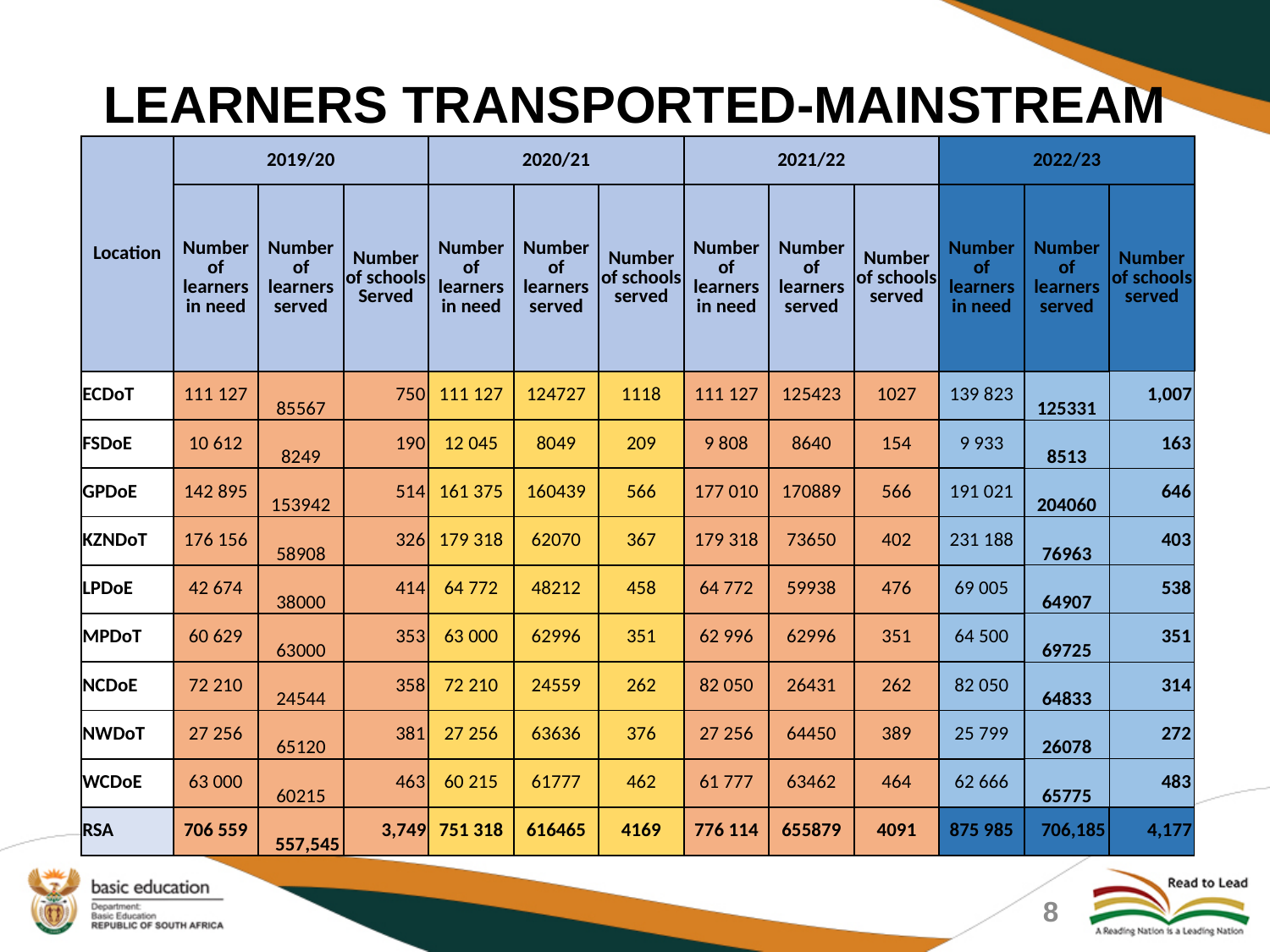

# LEARNERS TRANSPORTED-MAINSTREAM
| Location | 2019/20 |  |  | 2020/21 |  |  | 2021/22 |  |  | 2022/23 |  |  |
| --- | --- | --- | --- | --- | --- | --- | --- | --- | --- | --- | --- | --- |
|  | Number of learners in need | Number of learners served | Number of schools Served | Number of learners in need | Number of learners served | Number of schools served | Number of learners in need | Number of learners served | Number of schools served | Number of learners in need | Number of learners served | Number of schools served |
| ECDoT | 111 127 | 85567 | 750 | 111 127 | 124727 | 1118 | 111 127 | 125423 | 1027 | 139 823 | 125331 | 1,007 |
| FSDoE | 10 612 | 8249 | 190 | 12 045 | 8049 | 209 | 9 808 | 8640 | 154 | 9 933 | 8513 | 163 |
| GPDoE | 142 895 | 153942 | 514 | 161 375 | 160439 | 566 | 177 010 | 170889 | 566 | 191 021 | 204060 | 646 |
| KZNDoT | 176 156 | 58908 | 326 | 179 318 | 62070 | 367 | 179 318 | 73650 | 402 | 231 188 | 76963 | 403 |
| LPDoE | 42 674 | 38000 | 414 | 64 772 | 48212 | 458 | 64 772 | 59938 | 476 | 69 005 | 64907 | 538 |
| MPDoT | 60 629 | 63000 | 353 | 63 000 | 62996 | 351 | 62 996 | 62996 | 351 | 64 500 | 69725 | 351 |
| NCDoE | 72 210 | 24544 | 358 | 72 210 | 24559 | 262 | 82 050 | 26431 | 262 | 82 050 | 64833 | 314 |
| NWDoT | 27 256 | 65120 | 381 | 27 256 | 63636 | 376 | 27 256 | 64450 | 389 | 25 799 | 26078 | 272 |
| WCDoE | 63 000 | 60215 | 463 | 60 215 | 61777 | 462 | 61 777 | 63462 | 464 | 62 666 | 65775 | 483 |
| RSA | 706 559 | 557,545 | 3,749 | 751 318 | 616465 | 4169 | 776 114 | 655879 | 4091 | 875 985 | 706,185 | 4,177 |
8